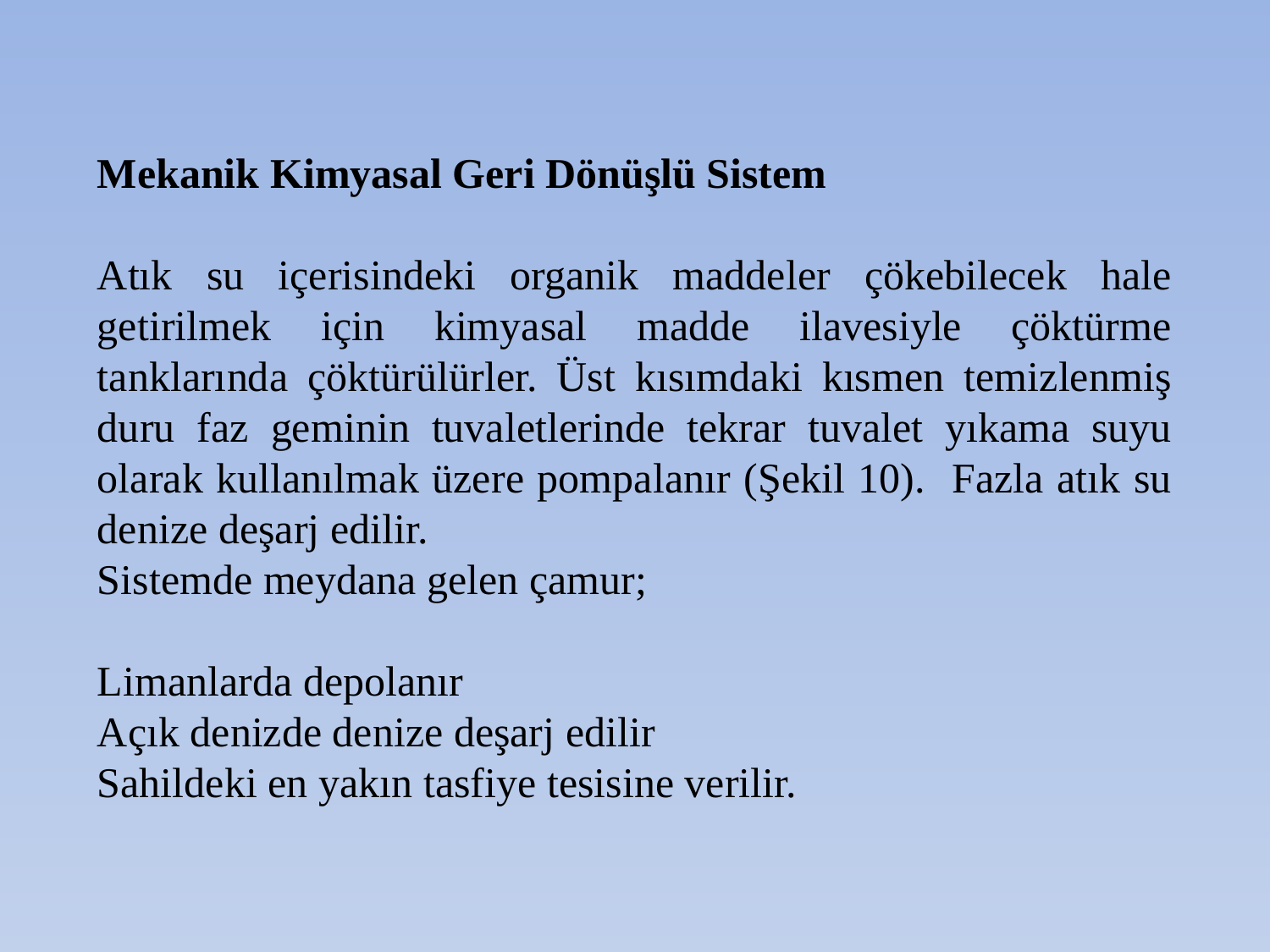

Mekanik Kimyasal Geri Dönüşlü Sistem

Atık su içerisindeki organik maddeler çökebilecek hale getirilmek için kimyasal madde ilavesiyle çöktürme tanklarında çöktürülürler. Üst kısımdaki kısmen temizlenmiş duru faz geminin tuvaletlerinde tekrar tuvalet yıkama suyu olarak kullanılmak üzere pompalanır (Şekil 10).  Fazla atık su denize deşarj edilir.
Sistemde meydana gelen çamur;

Limanlarda depolanır
Açık denizde denize deşarj edilir
Sahildeki en yakın tasfiye tesisine verilir.